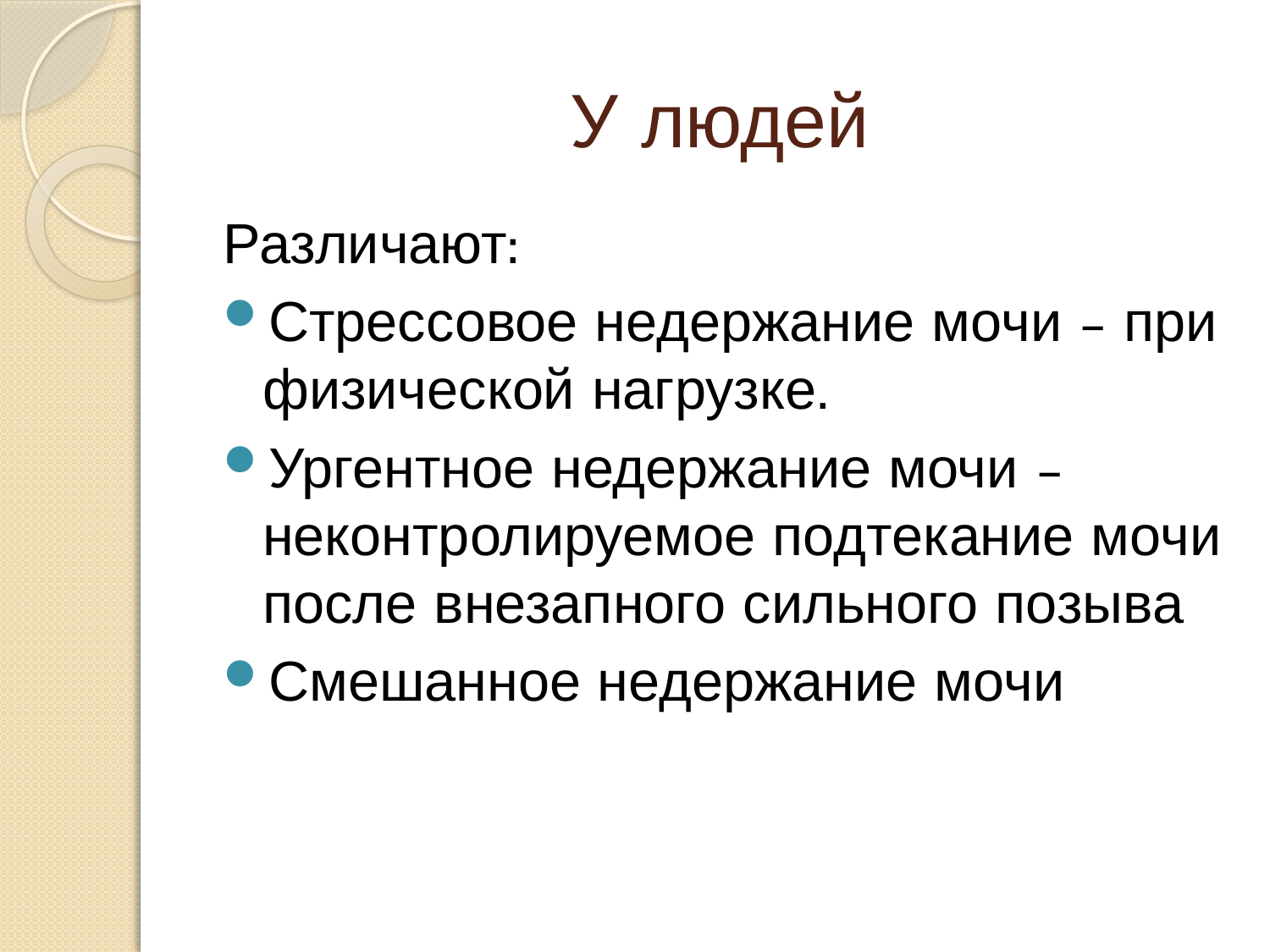

# У людей
Различают:
Стрессовое недержание мочи – при физической нагрузке.
Ургентное недержание мочи – неконтролируемое подтекание мочи после внезапного сильного позыва
Смешанное недержание мочи